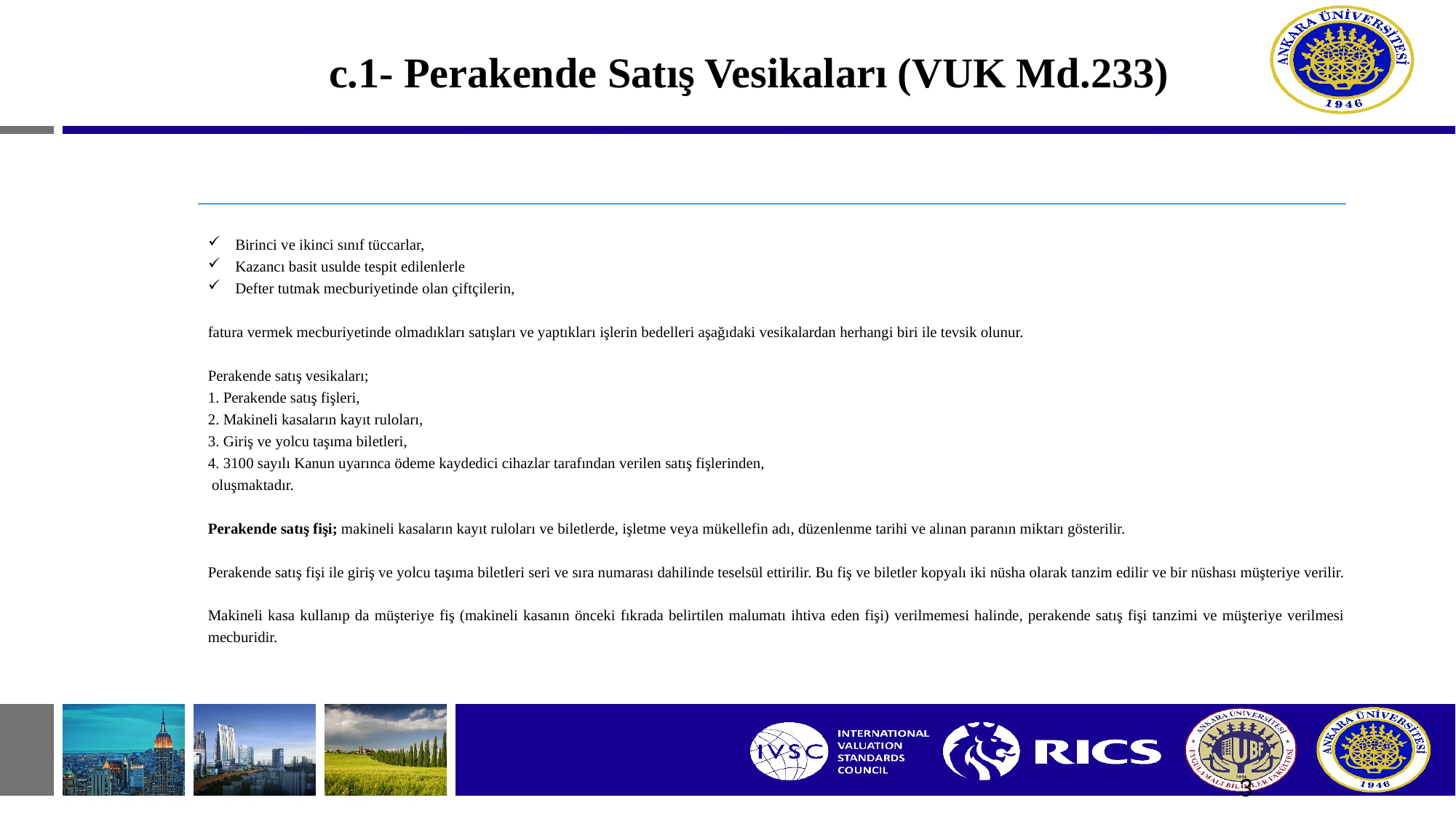

# c.1- Perakende Satış Vesikaları (VUK Md.233)

Birinci ve ikinci sınıf tüccarlar,
Kazancı basit usulde tespit edilenlerle
Defter tutmak mecburiyetinde olan çiftçilerin,

fatura vermek mecburiyetinde olmadıkları satışları ve yaptıkları işlerin bedelleri aşağıdaki vesikalardan herhangi biri ile tevsik olunur.

Perakende satış vesikaları;
1. Perakende satış fişleri,
2. Makineli kasaların kayıt ruloları,
3. Giriş ve yolcu taşıma biletleri,
4. 3100 sayılı Kanun uyarınca ödeme kaydedici cihazlar tarafından verilen satış fişlerinden,
 oluşmaktadır.

Perakende satış fişi; makineli kasaların kayıt ruloları ve biletlerde, işletme veya mükellefin adı, düzenlenme tarihi ve alınan paranın miktarı gösterilir.

Perakende satış fişi ile giriş ve yolcu taşıma biletleri seri ve sıra numarası dahilinde teselsül ettirilir. Bu fiş ve biletler kopyalı iki nüsha olarak tanzim edilir ve bir nüshası müşteriye verilir.

Makineli kasa kullanıp da müşteriye fiş (makineli kasanın önceki fıkrada belirtilen malumatı ihtiva eden fişi) verilmemesi halinde, perakende satış fişi tanzimi ve müşteriye verilmesi mecburidir.
3